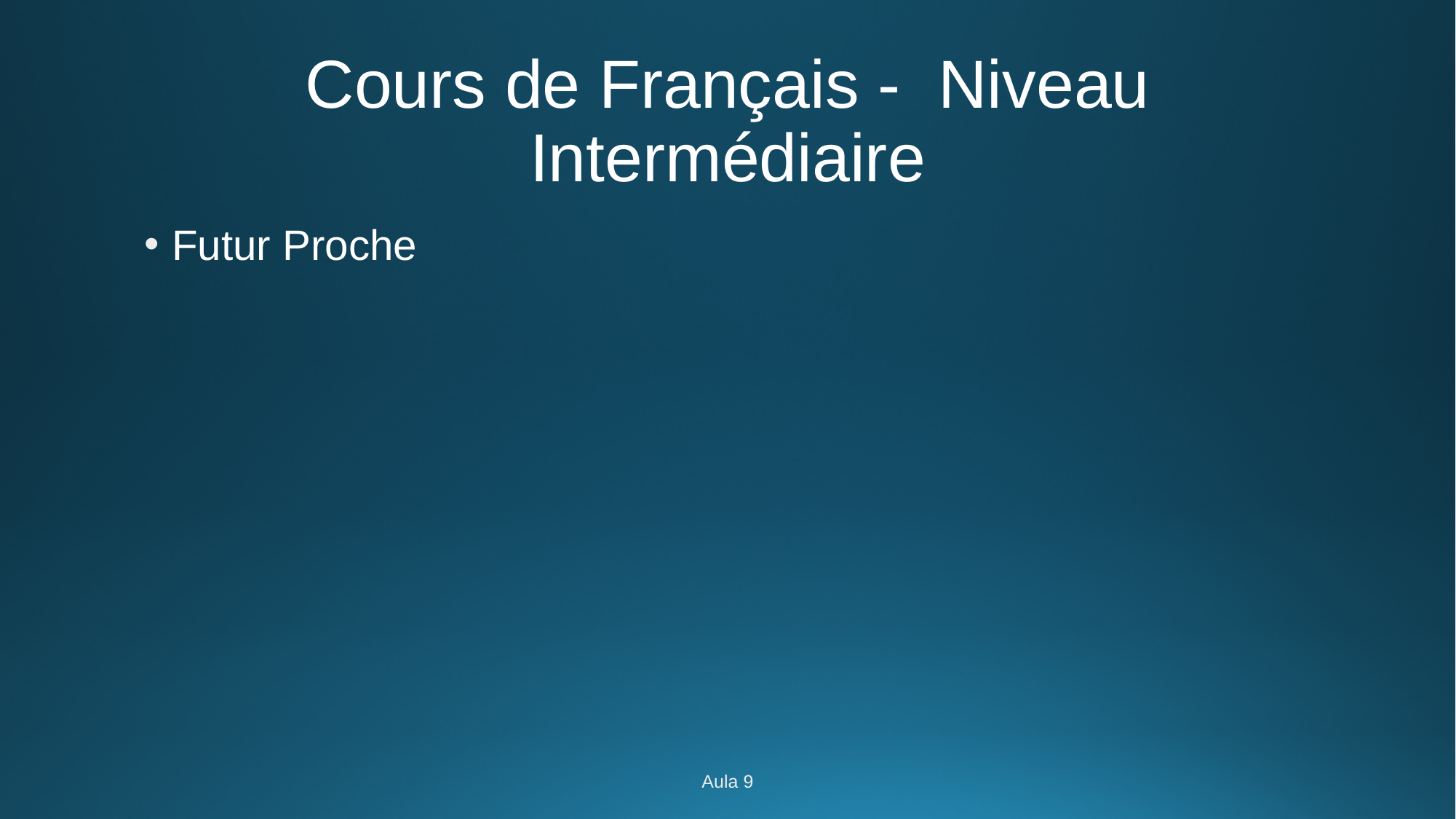

# Cours de Français -  Niveau Intermédiaire
Futur Proche
Aula 9